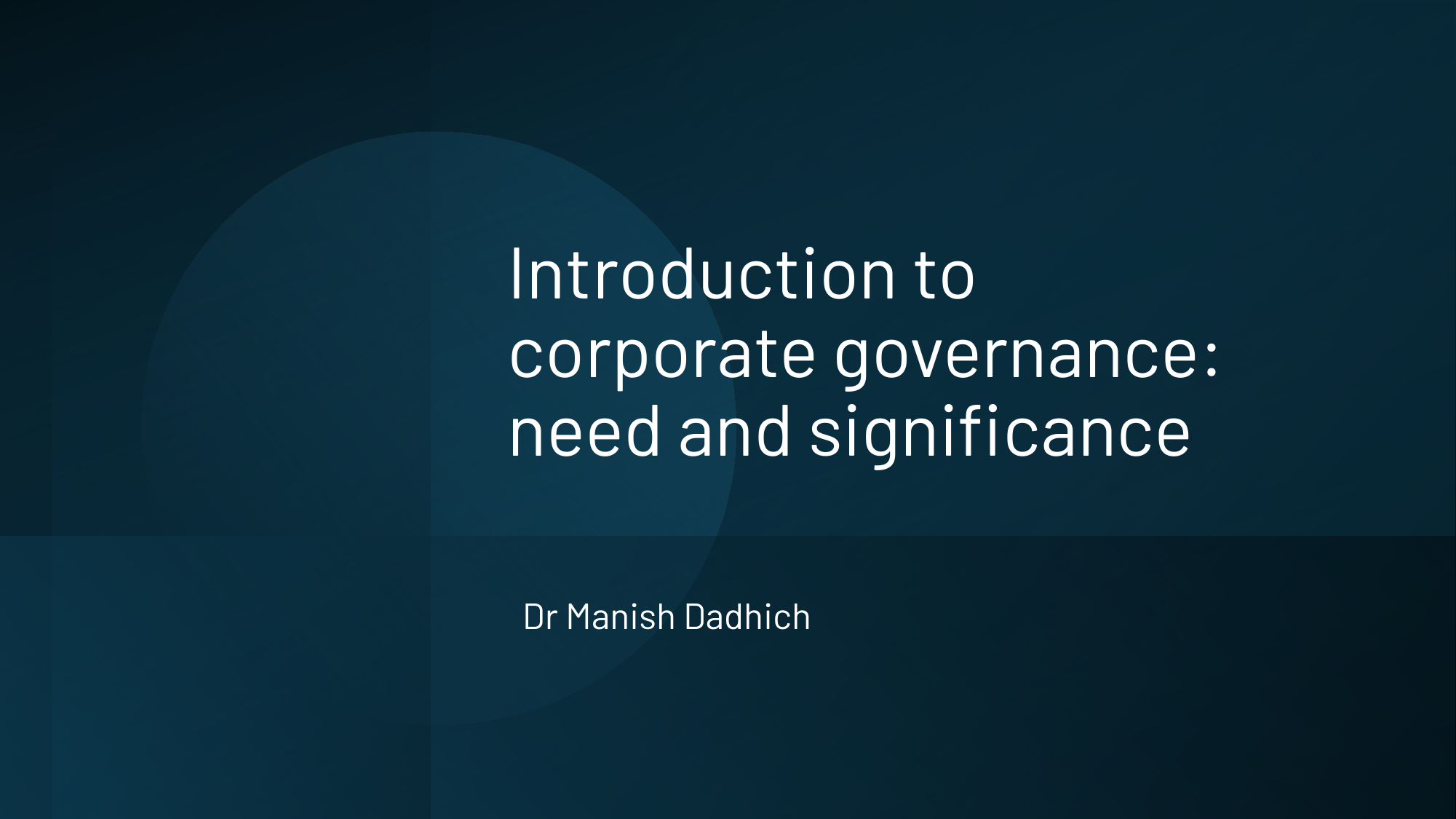

# Introduction to corporate governance: need and significance

Dr Manish Dadhich